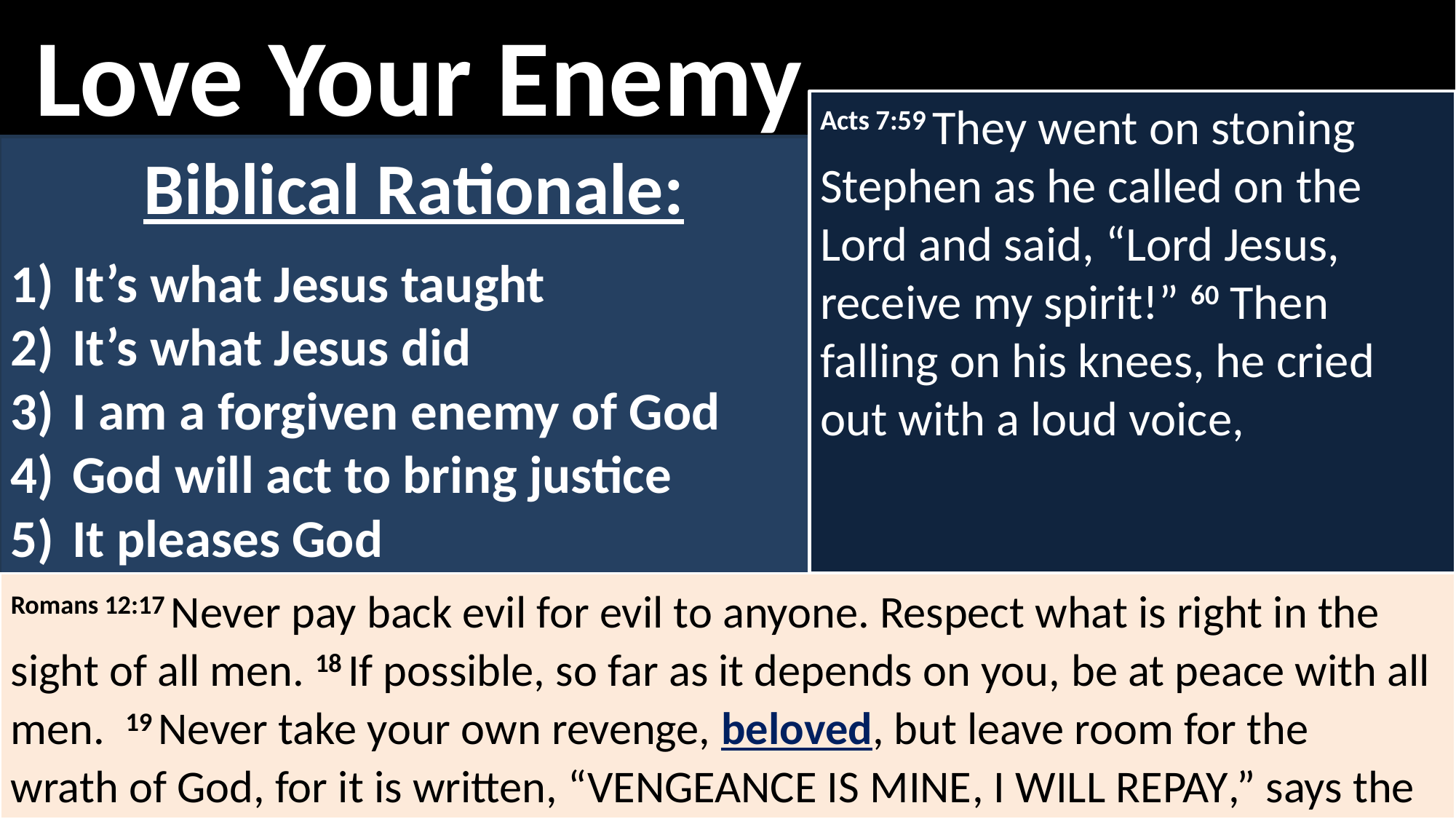

Love Your Enemy
Acts 7:59 They went on stoning Stephen as he called on the Lord and said, “Lord Jesus, receive my spirit!” 60 Then  falling on his knees, he cried out with a loud voice,

Biblical Rationale:

It’s what Jesus taught
It’s what Jesus did
I am a forgiven enemy of God
God will act to bring justice
It pleases God

Romans 12:17 Never pay back evil for evil to anyone. Respect what is right in the sight of all men. 18 If possible, so far as it depends on you, be at peace with all men.  19 Never take your own revenge, beloved, but leave room for the wrath of God, for it is written, “Vengeance is Mine, I will repay,” says the Lord.